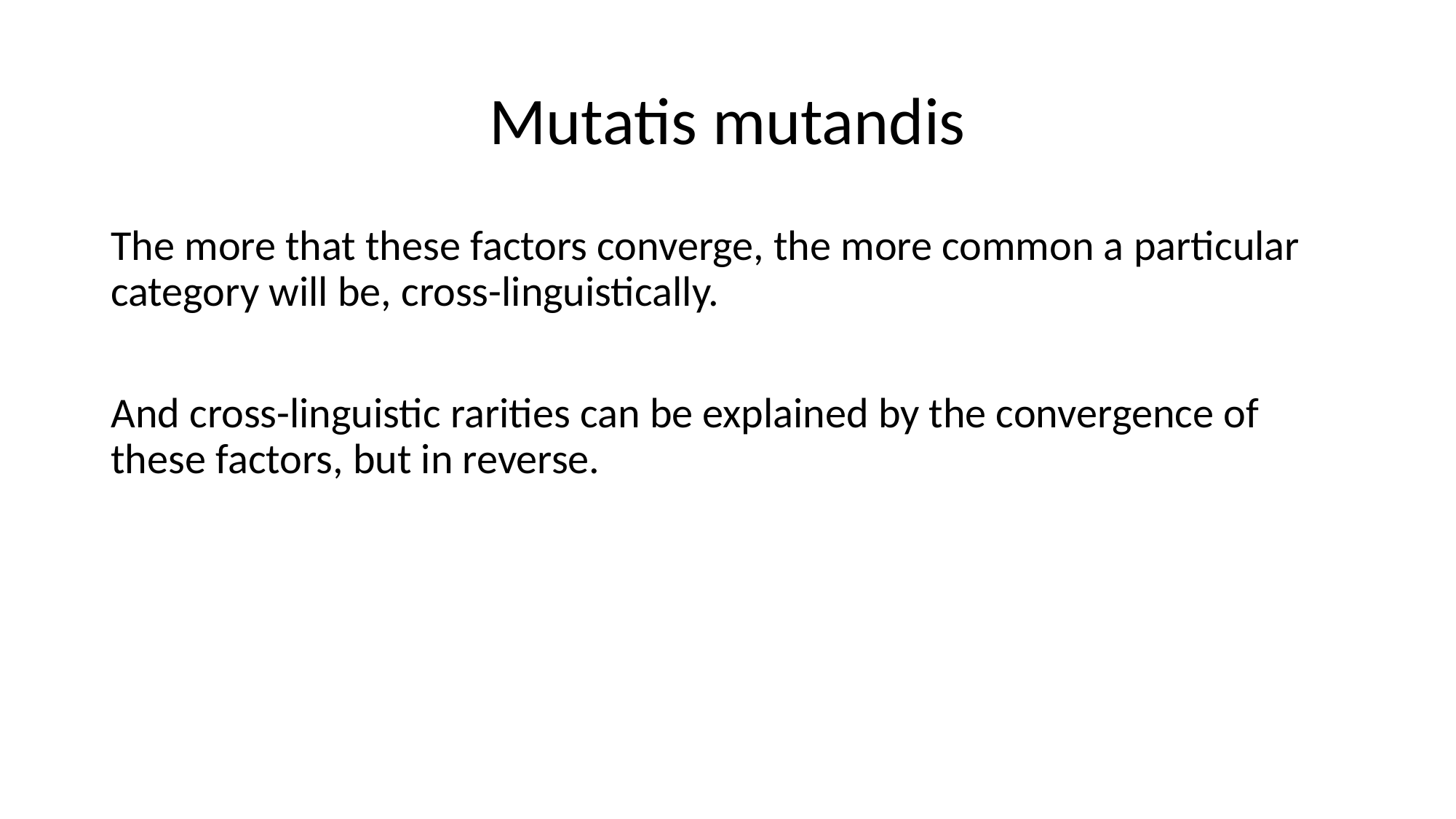

# Mutatis mutandis
The more that these factors converge, the more common a particular category will be, cross-linguistically.

And cross-linguistic rarities can be explained by the convergence of these factors, but in reverse.